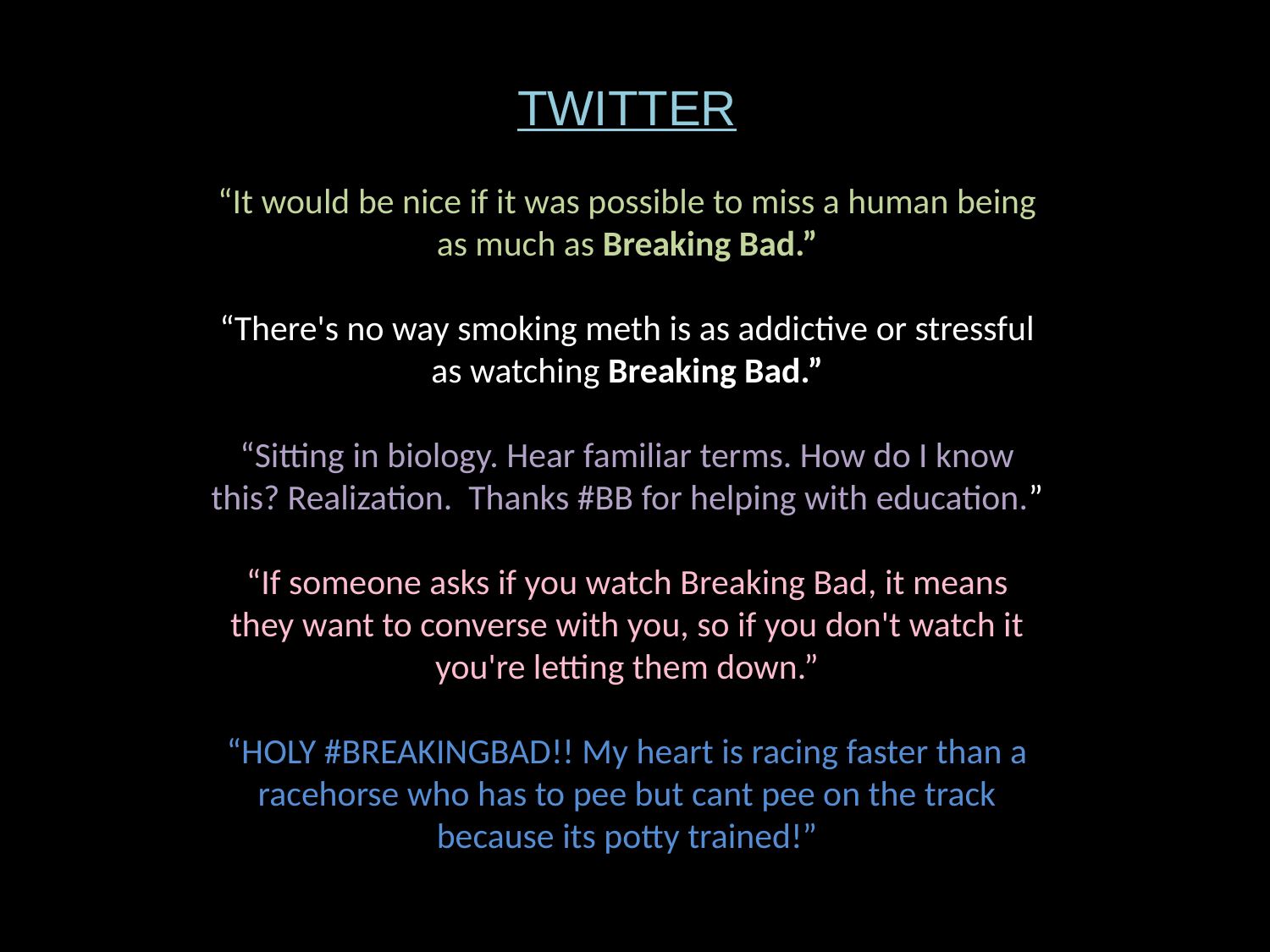

TWITTER

“It would be nice if it was possible to miss a human being as much as Breaking Bad.”

“There's no way smoking meth is as addictive or stressful as watching Breaking Bad.”

“Sitting in biology. Hear familiar terms. How do I know this? Realization. ‪ Thanks ‪#BB for helping with education.”

“If someone asks if you watch Breaking Bad, it means they want to converse with you, so if you don't watch it you're letting them down.”

“HOLY ‪#BREAKINGBAD!! My heart is racing faster than a racehorse who has to pee but cant pee on the track because its potty trained!”